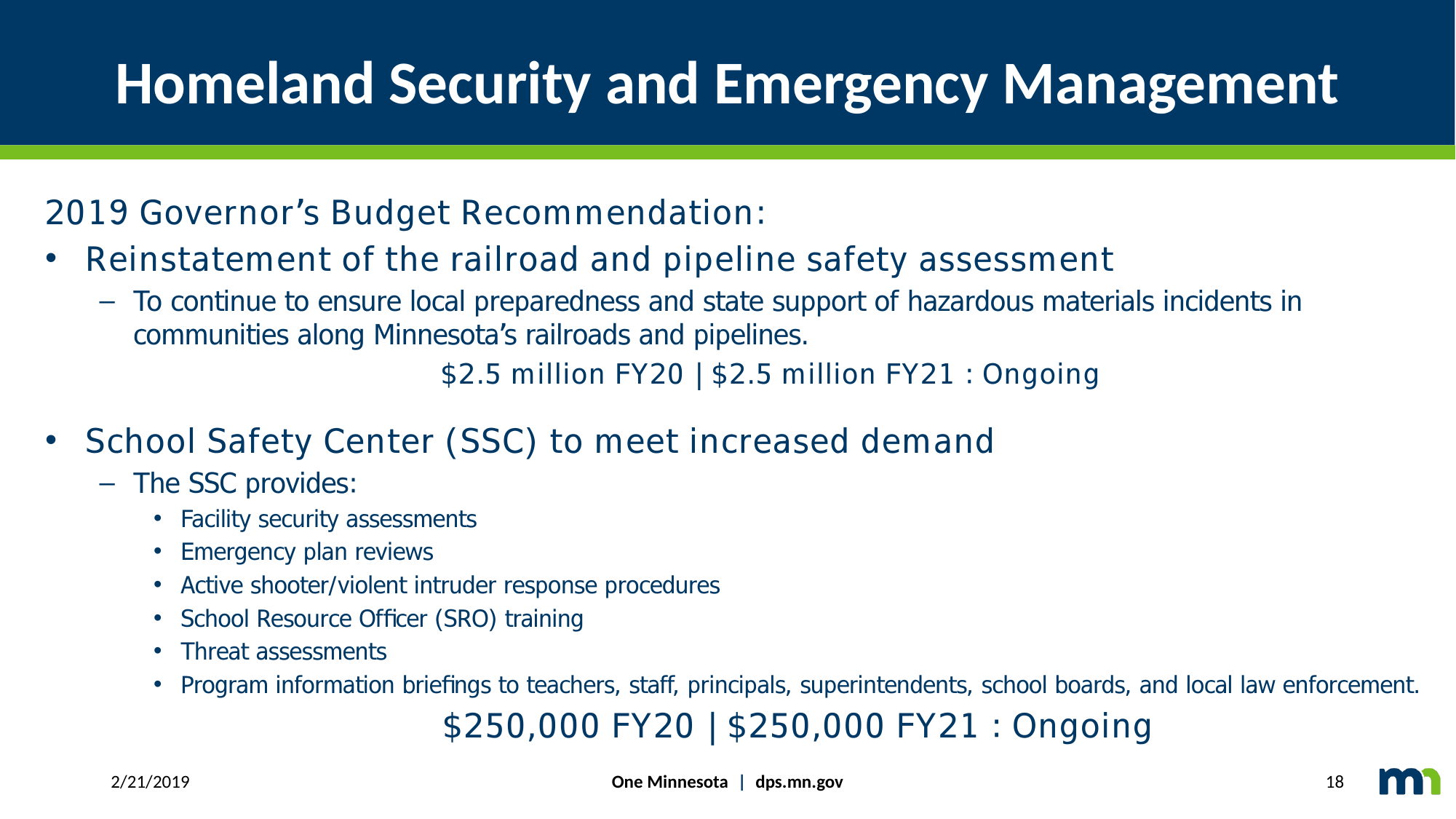

# Homeland Security and Emergency Management
2019 Governor’s Budget Recommendation:
Reinstatement of the railroad and pipeline safety assessment
To continue to ensure local preparedness and state support of hazardous materials incidents in communities along Minnesota’s railroads and pipelines.
$2.5 million FY20 |$2.5 million FY21 : Ongoing

School Safety Center (SSC) to meet increased demand
The SSC provides:
Facility security assessments
Emergency plan reviews
Active shooter/violent intruder response procedures
School Resource Officer (SRO) training
Threat assessments
Program information briefings to teachers, staff, principals, superintendents, school boards, and local law enforcement.
$250,000 FY20 |$250,000 FY21 : Ongoing

One Minnesota | dps.mn.gov
2/21/2019
18